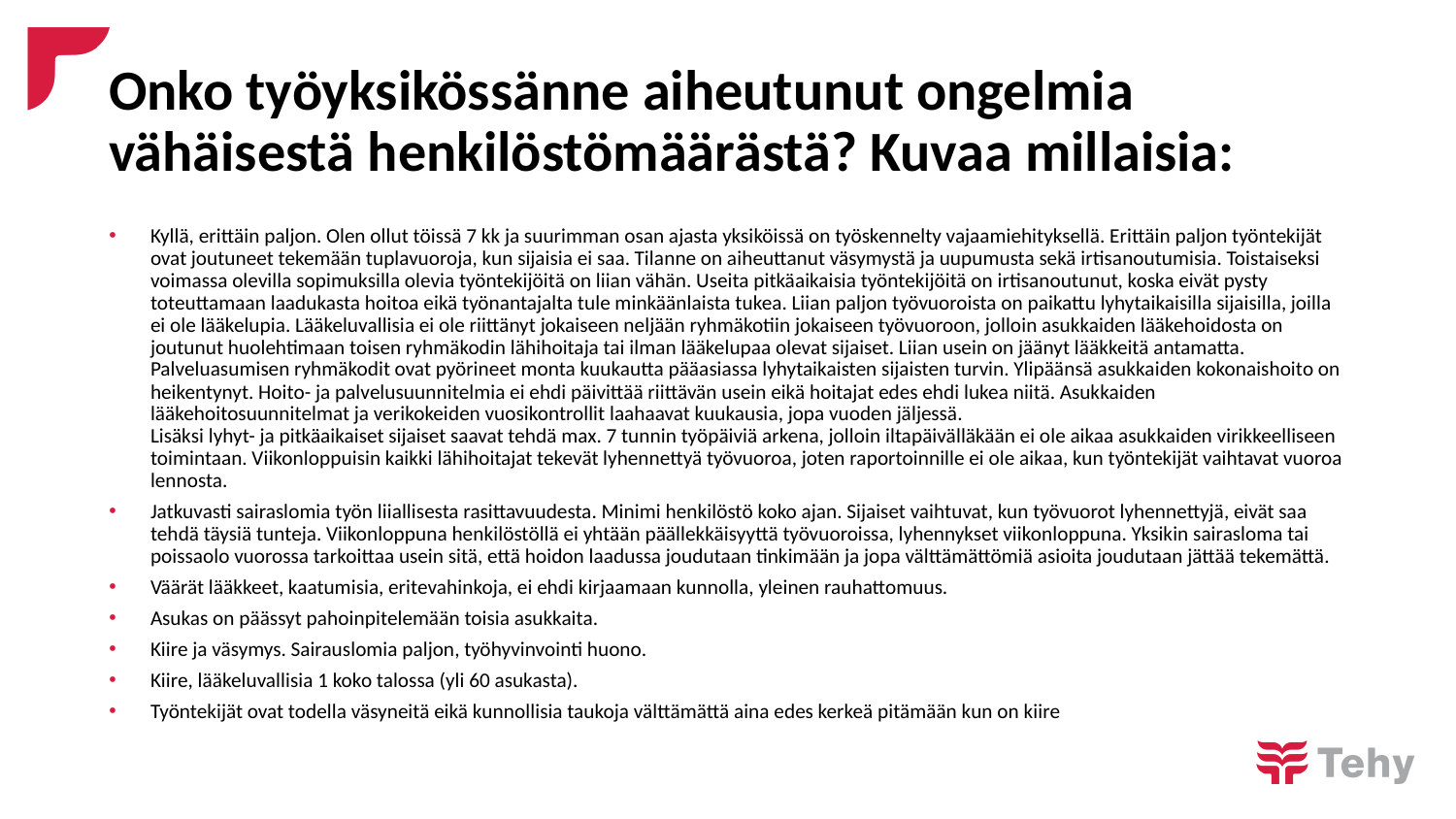

# Onko työyksikössänne aiheutunut ongelmia vähäisestä henkilöstömäärästä? Kuvaa millaisia:
Kyllä, erittäin paljon. Olen ollut töissä 7 kk ja suurimman osan ajasta yksiköissä on työskennelty vajaamiehityksellä. Erittäin paljon työntekijät ovat joutuneet tekemään tuplavuoroja, kun sijaisia ei saa. Tilanne on aiheuttanut väsymystä ja uupumusta sekä irtisanoutumisia. Toistaiseksi voimassa olevilla sopimuksilla olevia työntekijöitä on liian vähän. Useita pitkäaikaisia työntekijöitä on irtisanoutunut, koska eivät pysty toteuttamaan laadukasta hoitoa eikä työnantajalta tule minkäänlaista tukea. Liian paljon työvuoroista on paikattu lyhytaikaisilla sijaisilla, joilla ei ole lääkelupia. Lääkeluvallisia ei ole riittänyt jokaiseen neljään ryhmäkotiin jokaiseen työvuoroon, jolloin asukkaiden lääkehoidosta on joutunut huolehtimaan toisen ryhmäkodin lähihoitaja tai ilman lääkelupaa olevat sijaiset. Liian usein on jäänyt lääkkeitä antamatta.
Palveluasumisen ryhmäkodit ovat pyörineet monta kuukautta pääasiassa lyhytaikaisten sijaisten turvin. Ylipäänsä asukkaiden kokonaishoito on heikentynyt. Hoito- ja palvelusuunnitelmia ei ehdi päivittää riittävän usein eikä hoitajat edes ehdi lukea niitä. Asukkaiden lääkehoitosuunnitelmat ja verikokeiden vuosikontrollit laahaavat kuukausia, jopa vuoden jäljessä.
Lisäksi lyhyt- ja pitkäaikaiset sijaiset saavat tehdä max. 7 tunnin työpäiviä arkena, jolloin iltapäivälläkään ei ole aikaa asukkaiden virikkeelliseen toimintaan. Viikonloppuisin kaikki lähihoitajat tekevät lyhennettyä työvuoroa, joten raportoinnille ei ole aikaa, kun työntekijät vaihtavat vuoroa lennosta.
Jatkuvasti sairaslomia työn liiallisesta rasittavuudesta. Minimi henkilöstö koko ajan. Sijaiset vaihtuvat, kun työvuorot lyhennettyjä, eivät saa tehdä täysiä tunteja. Viikonloppuna henkilöstöllä ei yhtään päällekkäisyyttä työvuoroissa, lyhennykset viikonloppuna. Yksikin sairasloma tai poissaolo vuorossa tarkoittaa usein sitä, että hoidon laadussa joudutaan tinkimään ja jopa välttämättömiä asioita joudutaan jättää tekemättä.
Väärät lääkkeet, kaatumisia, eritevahinkoja, ei ehdi kirjaamaan kunnolla, yleinen rauhattomuus.
Asukas on päässyt pahoinpitelemään toisia asukkaita.
Kiire ja väsymys. Sairauslomia paljon, työhyvinvointi huono.
Kiire, lääkeluvallisia 1 koko talossa (yli 60 asukasta).
Työntekijät ovat todella väsyneitä eikä kunnollisia taukoja välttämättä aina edes kerkeä pitämään kun on kiire